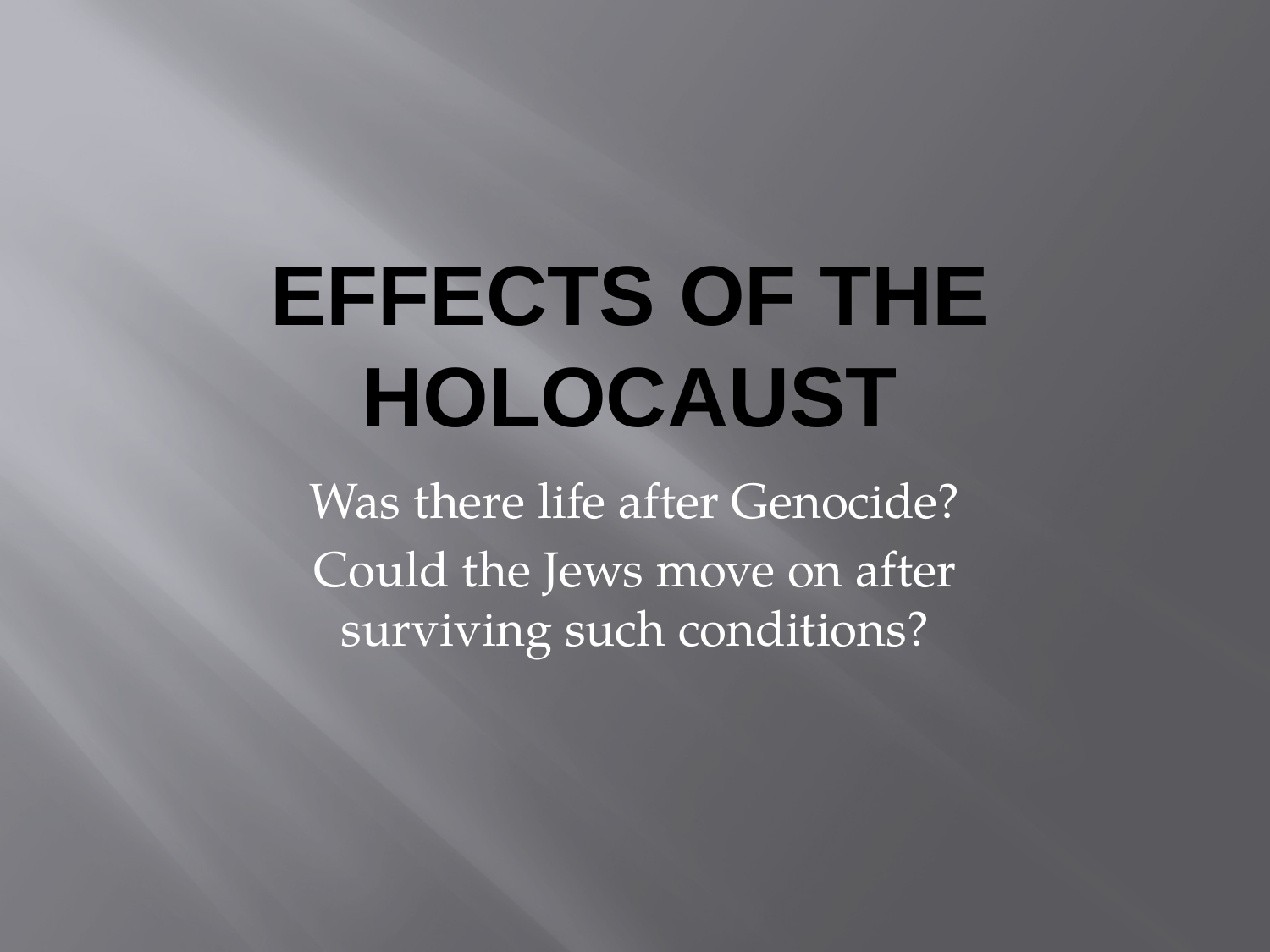

# Effects of the Holocaust
Was there life after Genocide?
Could the Jews move on after surviving such conditions?